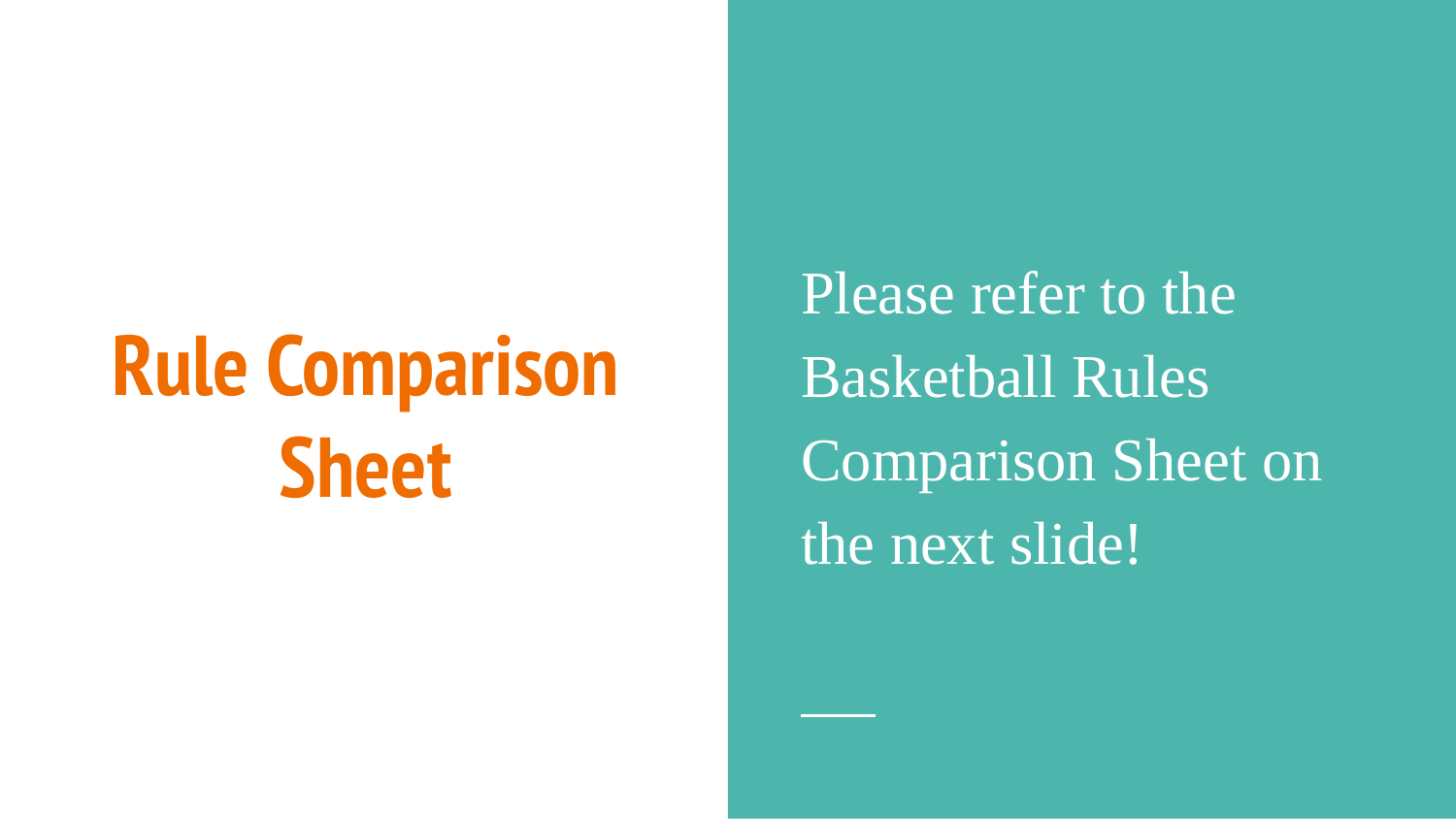

Please refer to the Basketball Rules Comparison Sheet on the next slide!
# Rule Comparison Sheet